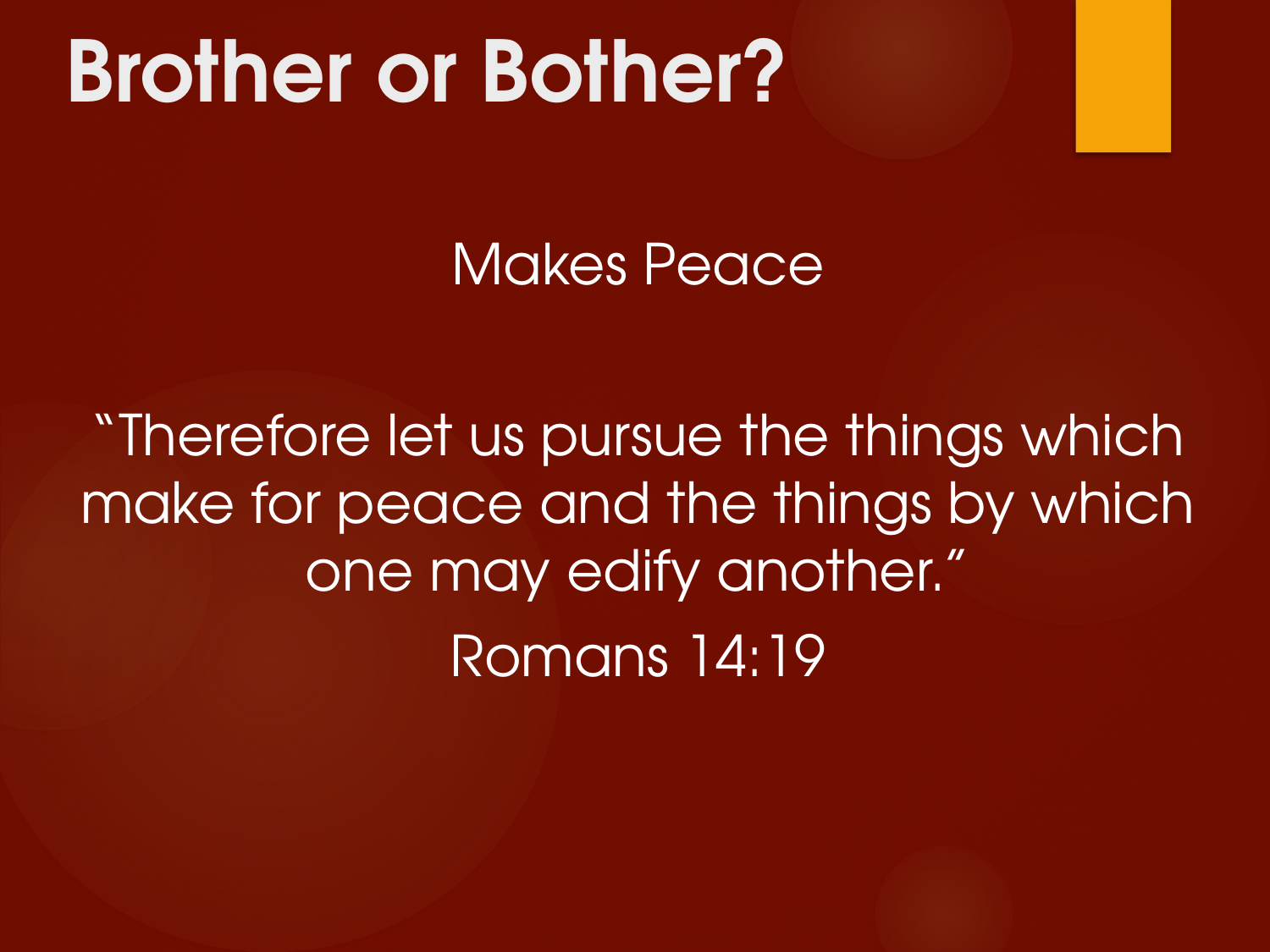

# Brother or Bother?
Makes Peace

“Therefore let us pursue the things which make for peace and the things by which one may edify another.”
Romans 14:19